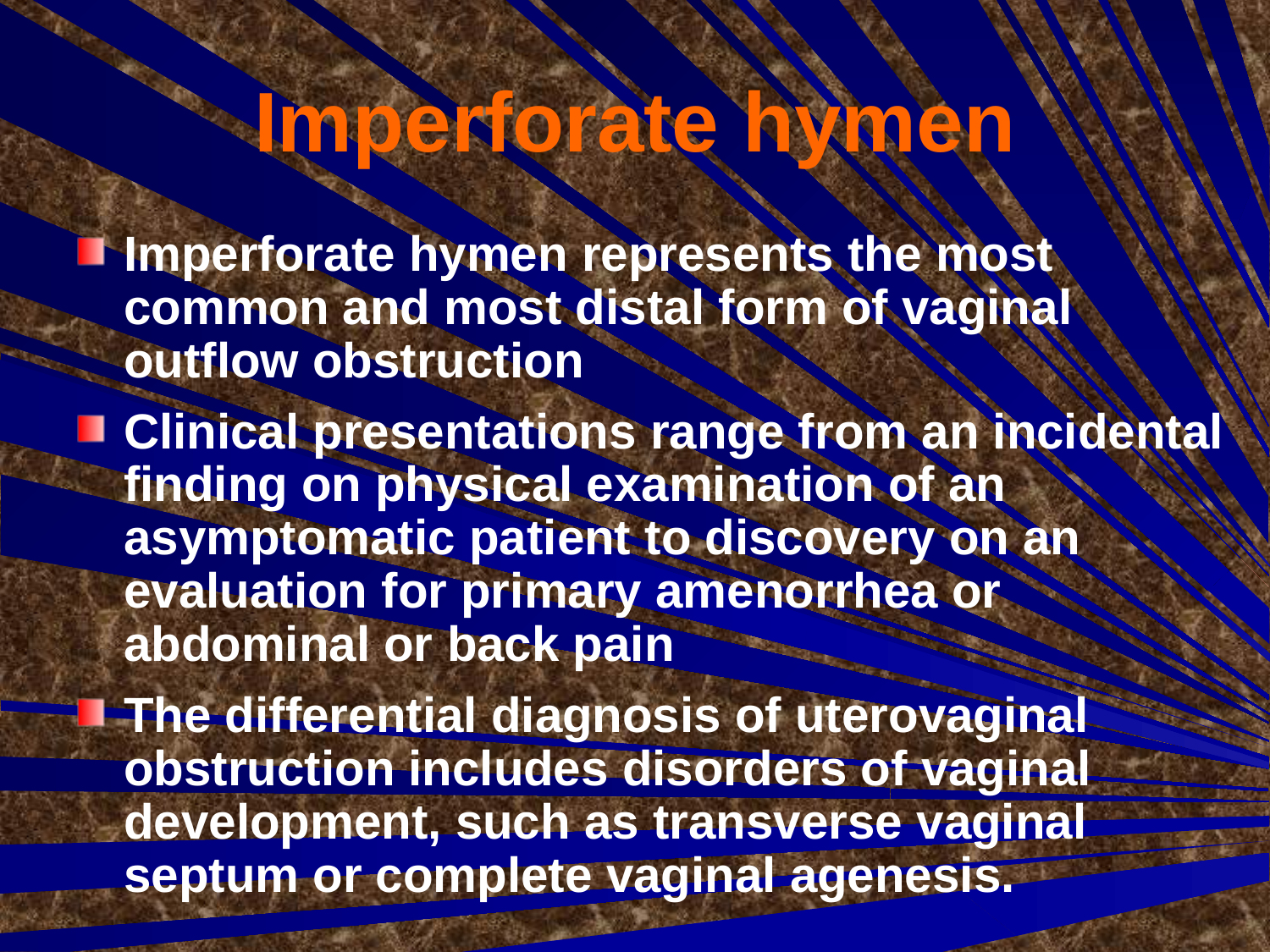

# Imperforate hymen
Imperforate hymen represents the most common and most distal form of vaginal outflow obstruction
Clinical presentations range from an incidental finding on physical examination of an asymptomatic patient to discovery on an evaluation for primary amenorrhea or abdominal or back pain
The differential diagnosis of uterovaginal obstruction includes disorders of vaginal development, such as transverse vaginal septum or complete vaginal agenesis.